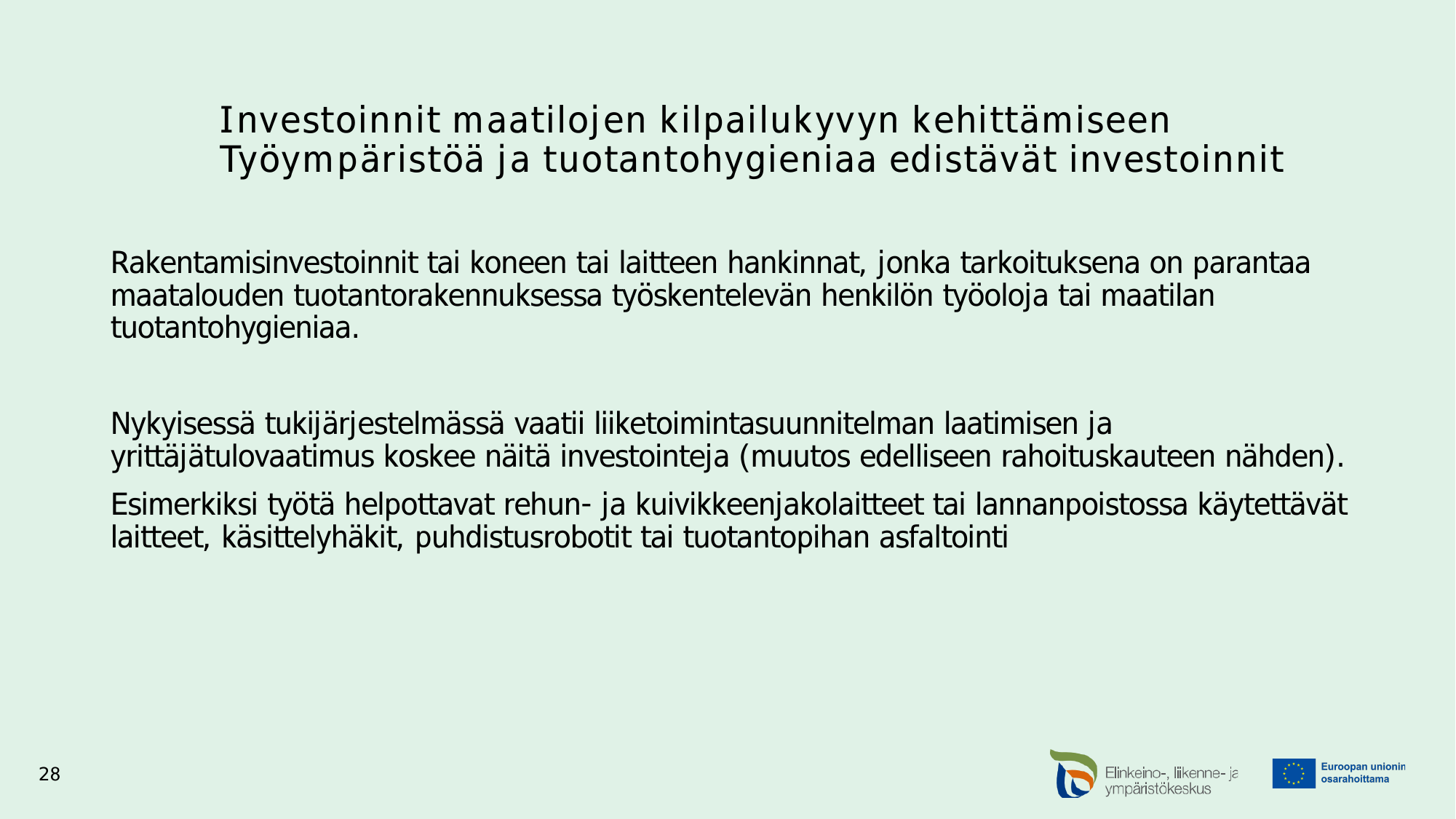

# Investoinnit maatilojen kilpailukyvyn kehittämiseen Työympäristöä ja tuotantohygieniaa edistävät investoinnit
Rakentamisinvestoinnit tai koneen tai laitteen hankinnat, jonka tarkoituksena on parantaa maatalouden tuotantorakennuksessa työskentelevän henkilön työoloja tai maatilan tuotantohygieniaa.

Nykyisessä tukijärjestelmässä vaatii liiketoimintasuunnitelman laatimisen ja yrittäjätulovaatimus koskee näitä investointeja (muutos edelliseen rahoituskauteen nähden).
Esimerkiksi työtä helpottavat rehun- ja kuivikkeenjakolaitteet tai lannanpoistossa käytettävät laitteet, käsittelyhäkit, puhdistusrobotit tai tuotantopihan asfaltointi